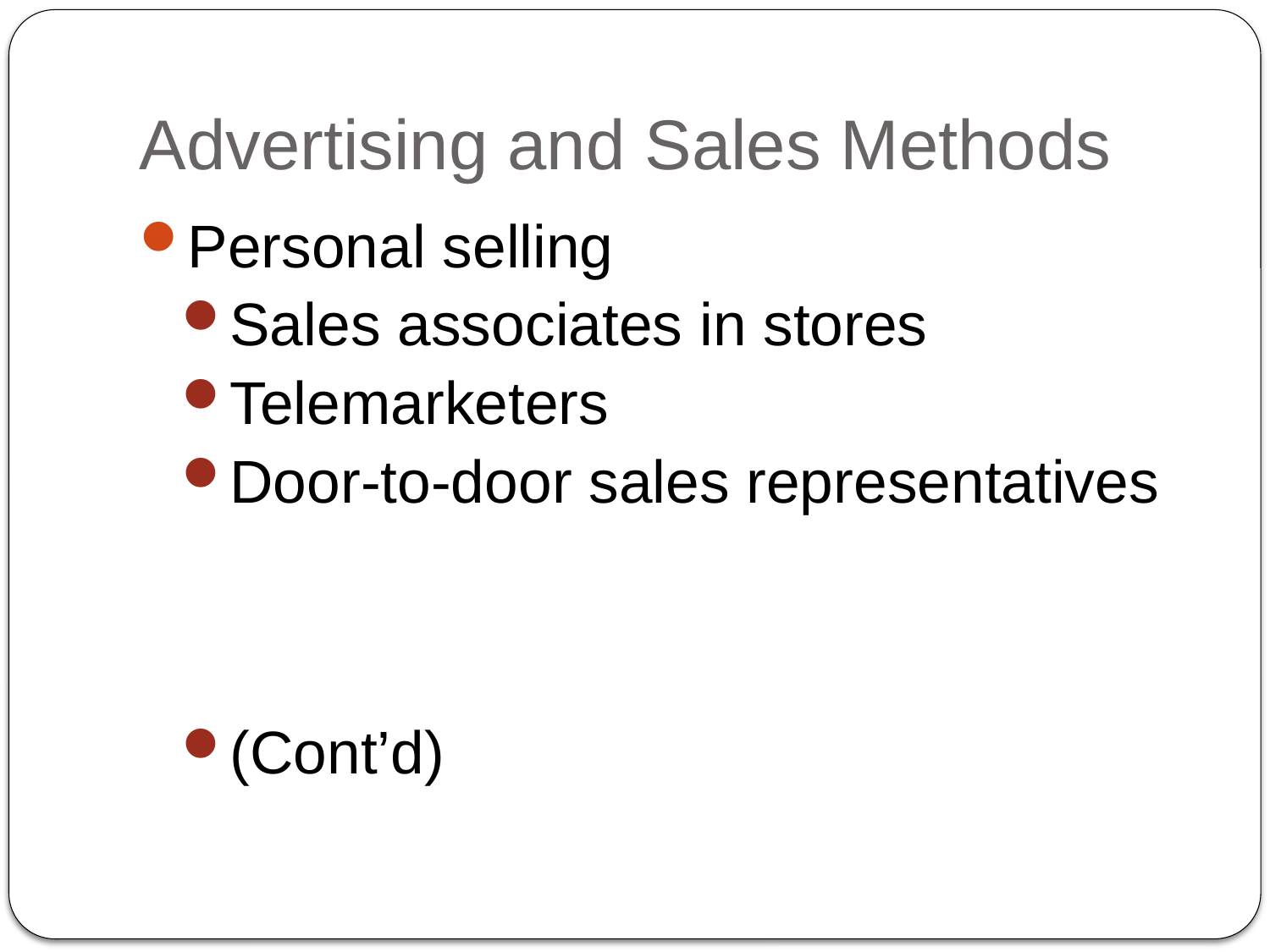

# Advertising and Sales Methods
Personal selling
Sales associates in stores
Telemarketers
Door-to-door sales representatives

(Cont’d)